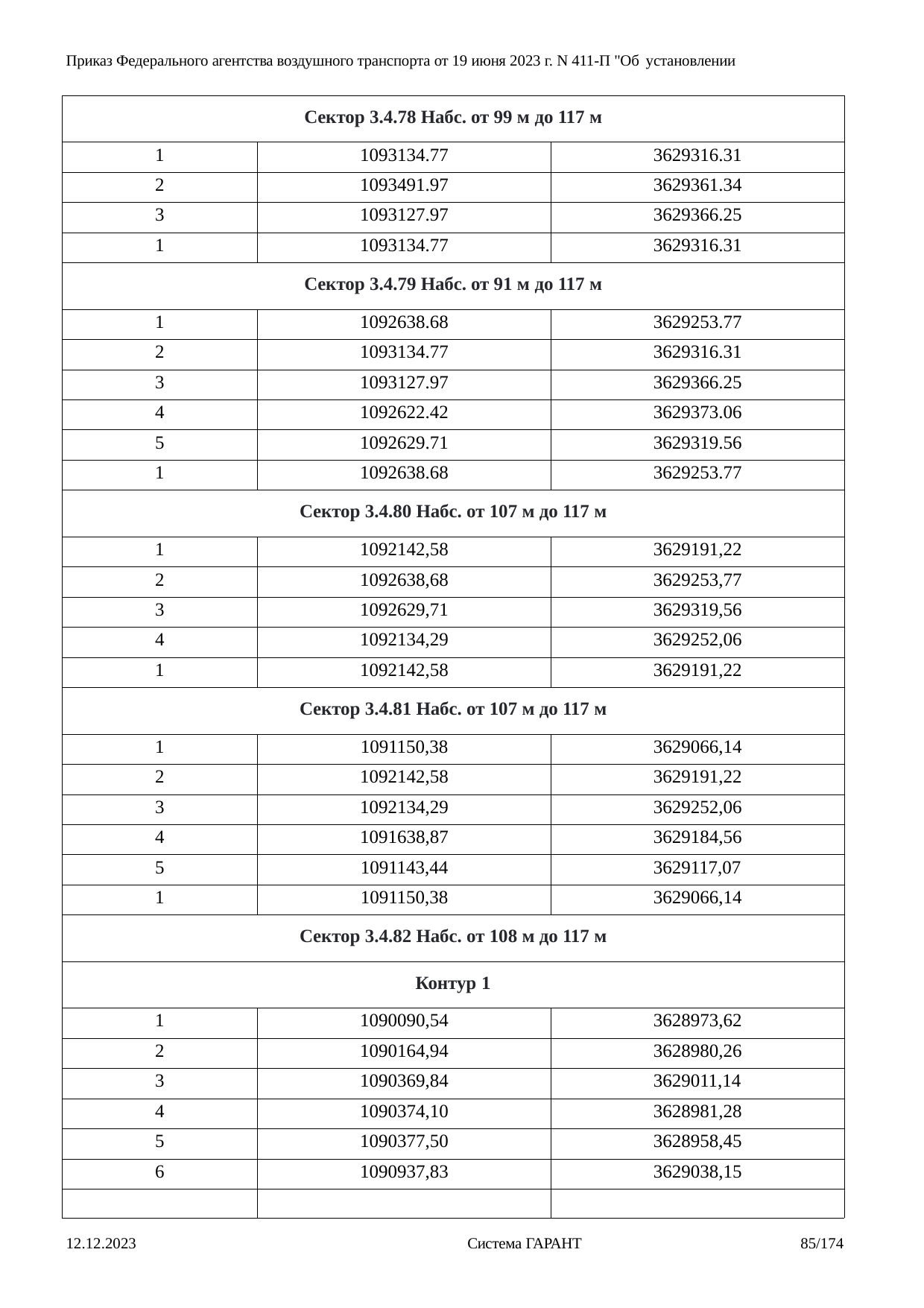

Приказ Федерального агентства воздушного транспорта от 19 июня 2023 г. N 411-П "Об установлении
| Сектор 3.4.78 Набс. от 99 м до 117 м |  |  |
| --- | --- | --- |
| 1 | 1093134.77 | 3629316.31 |
| 2 | 1093491.97 | 3629361.34 |
| 3 | 1093127.97 | 3629366.25 |
| 1 | 1093134.77 | 3629316.31 |
| Сектор 3.4.79 Набс. от 91 м до 117 м |  |  |
| 1 | 1092638.68 | 3629253.77 |
| 2 | 1093134.77 | 3629316.31 |
| 3 | 1093127.97 | 3629366.25 |
| 4 | 1092622.42 | 3629373.06 |
| 5 | 1092629.71 | 3629319.56 |
| 1 | 1092638.68 | 3629253.77 |
| Сектор 3.4.80 Набс. от 107 м до 117 м |  |  |
| 1 | 1092142,58 | 3629191,22 |
| 2 | 1092638,68 | 3629253,77 |
| 3 | 1092629,71 | 3629319,56 |
| 4 | 1092134,29 | 3629252,06 |
| 1 | 1092142,58 | 3629191,22 |
| Сектор 3.4.81 Набс. от 107 м до 117 м |  |  |
| 1 | 1091150,38 | 3629066,14 |
| 2 | 1092142,58 | 3629191,22 |
| 3 | 1092134,29 | 3629252,06 |
| 4 | 1091638,87 | 3629184,56 |
| 5 | 1091143,44 | 3629117,07 |
| 1 | 1091150,38 | 3629066,14 |
| Сектор 3.4.82 Набс. от 108 м до 117 м |  |  |
| Контур 1 |  |  |
| 1 | 1090090,54 | 3628973,62 |
| 2 | 1090164,94 | 3628980,26 |
| 3 | 1090369,84 | 3629011,14 |
| 4 | 1090374,10 | 3628981,28 |
| 5 | 1090377,50 | 3628958,45 |
| 6 | 1090937,83 | 3629038,15 |
|  |  |  |
12.12.2023
Система ГАРАНТ
85/174